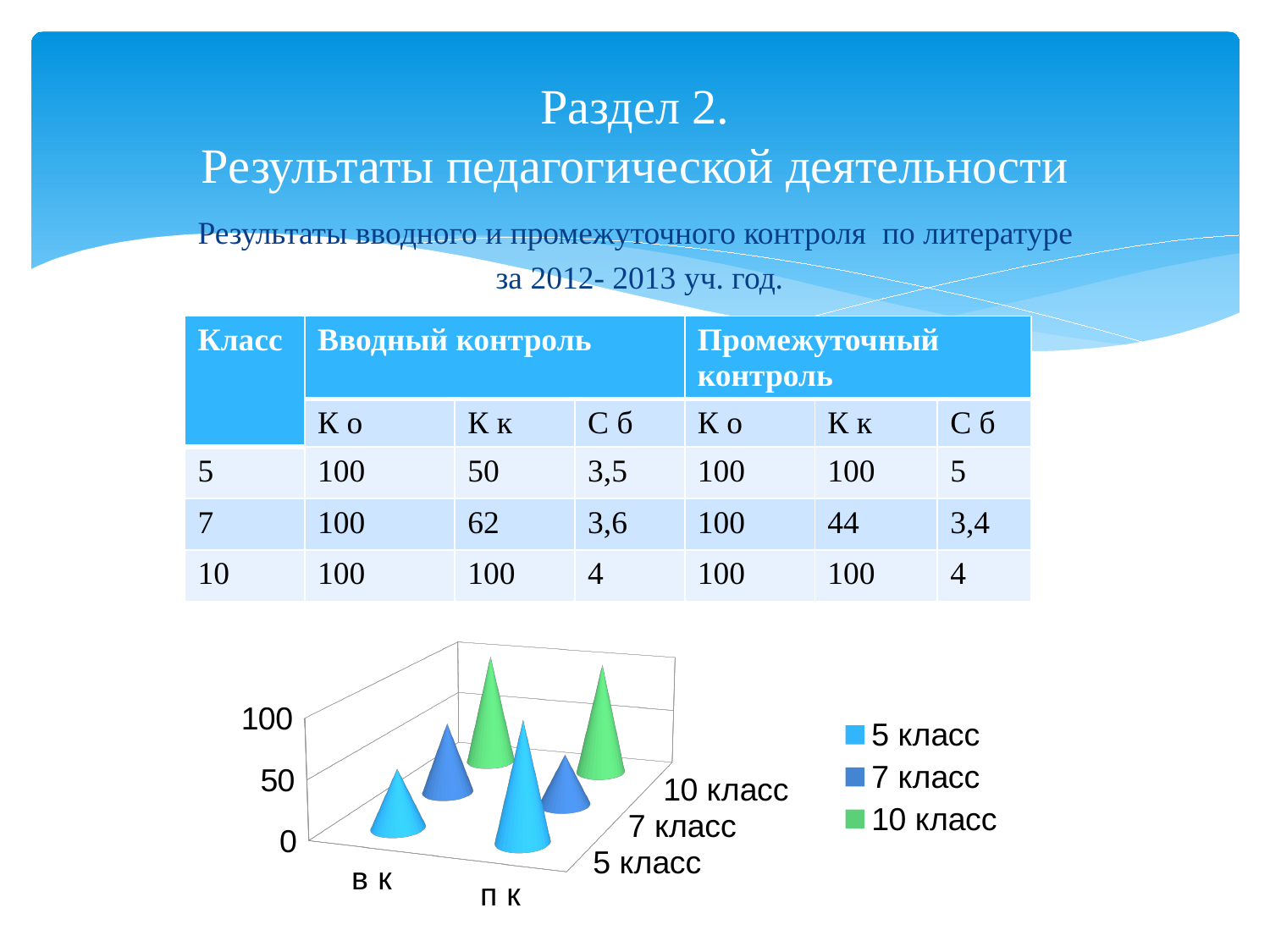

# Раздел 2. Результаты педагогической деятельности
Результаты вводного и промежуточного контроля  по литературе
 за 2012- 2013 уч. год.

| Класс | Вводный контроль |  |  | Промежуточный контроль |  |  |
| --- | --- | --- | --- | --- | --- | --- |
|  | К о | К к | С б | К о | К к | С б |
| 5 | 100 | 50 | 3,5 | 100 | 100 | 5 |
| 7 | 100 | 62 | 3,6 | 100 | 44 | 3,4 |
| 10 | 100 | 100 | 4 | 100 | 100 | 4 |

[unsupported chart]